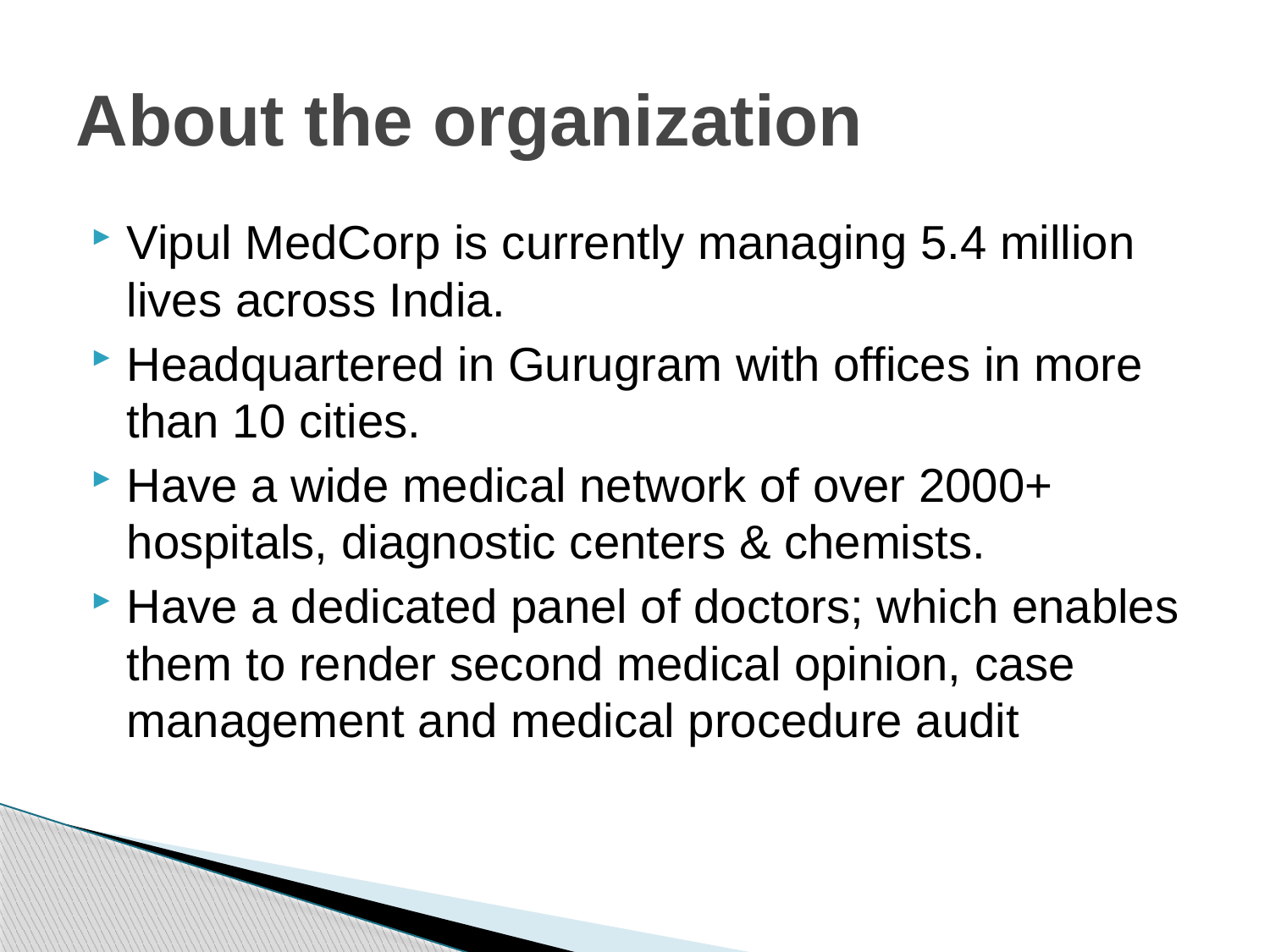

# About the organization
Vipul MedCorp is currently managing 5.4 million lives across India.
Headquartered in Gurugram with offices in more than 10 cities.
Have a wide medical network of over 2000+ hospitals, diagnostic centers & chemists.
Have a dedicated panel of doctors; which enables them to render second medical opinion, case management and medical procedure audit